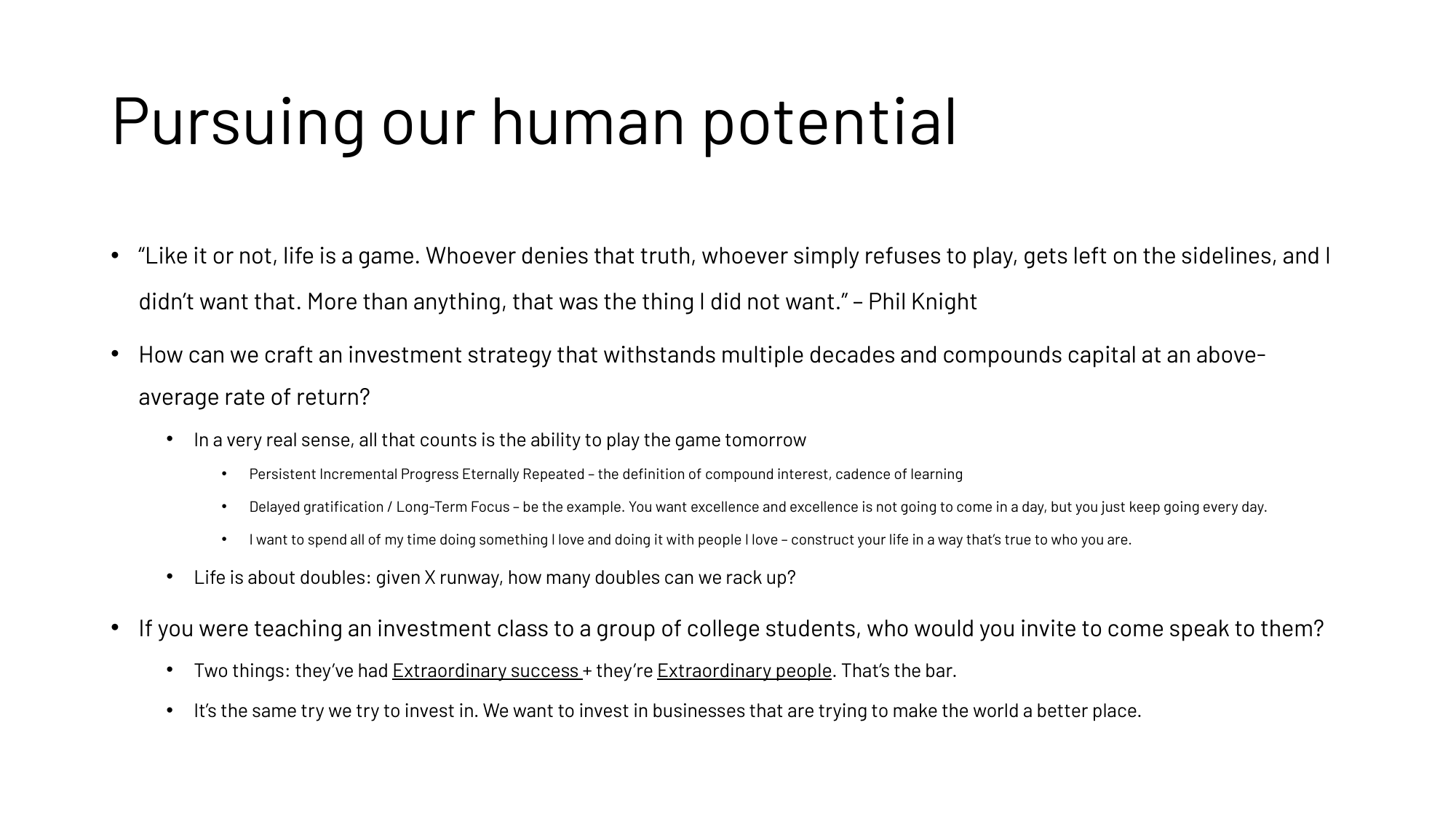

# Pursuing our human potential
“Like it or not, life is a game. Whoever denies that truth, whoever simply refuses to play, gets left on the sidelines, and I didn’t want that. More than anything, that was the thing I did not want.” – Phil Knight
How can we craft an investment strategy that withstands multiple decades and compounds capital at an above-average rate of return?
In a very real sense, all that counts is the ability to play the game tomorrow
Persistent Incremental Progress Eternally Repeated – the definition of compound interest, cadence of learning
Delayed gratification / Long-Term Focus – be the example. You want excellence and excellence is not going to come in a day, but you just keep going every day.
I want to spend all of my time doing something I love and doing it with people I love – construct your life in a way that’s true to who you are.
Life is about doubles: given X runway, how many doubles can we rack up?
If you were teaching an investment class to a group of college students, who would you invite to come speak to them?
Two things: they’ve had Extraordinary success + they’re Extraordinary people. That’s the bar.
It’s the same try we try to invest in. We want to invest in businesses that are trying to make the world a better place.